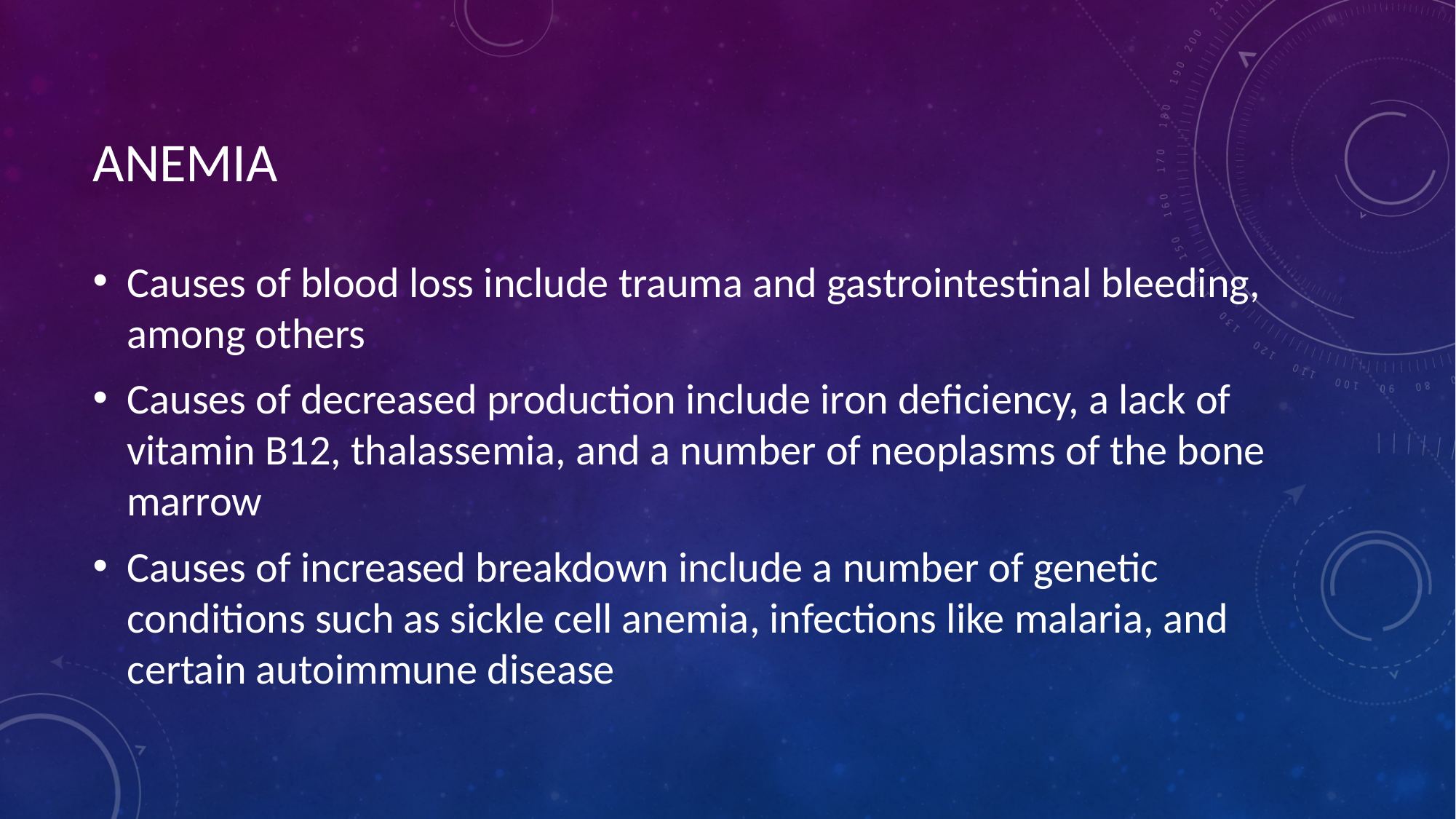

# Anemia
Causes of blood loss include trauma and gastrointestinal bleeding, among others
Causes of decreased production include iron deficiency, a lack of vitamin B12, thalassemia, and a number of neoplasms of the bone marrow
Causes of increased breakdown include a number of genetic conditions such as sickle cell anemia, infections like malaria, and certain autoimmune disease